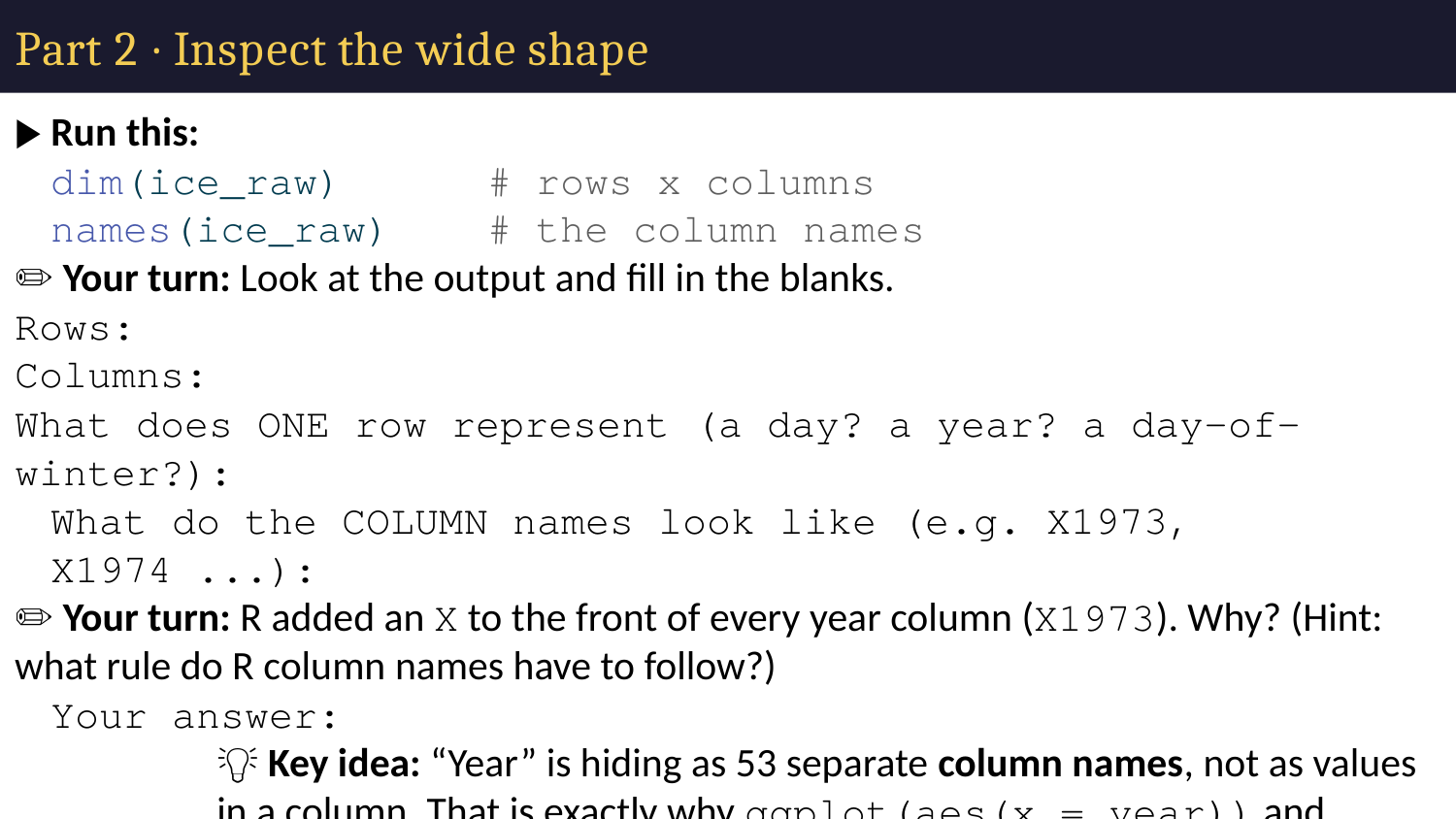

# Part 2 · Inspect the wide shape
▶ Run this:
dim(ice_raw)      # rows x columns
names(ice_raw)    # the column names
✏️ Your turn: Look at the output and fill in the blanks.
Rows:
Columns:
What does ONE row represent (a day? a year? a day-of-winter?):
What do the COLUMN names look like (e.g. X1973, X1974 ...):
✏️ Your turn: R added an X to the front of every year column (X1973). Why? (Hint: what rule do R column names have to follow?)
Your answer:
💡 Key idea: “Year” is hiding as 53 separate column names, not as values in a column. That is exactly why ggplot(aes(x = year)) and group_by(year) are impossible right now — there is no year column to point at.